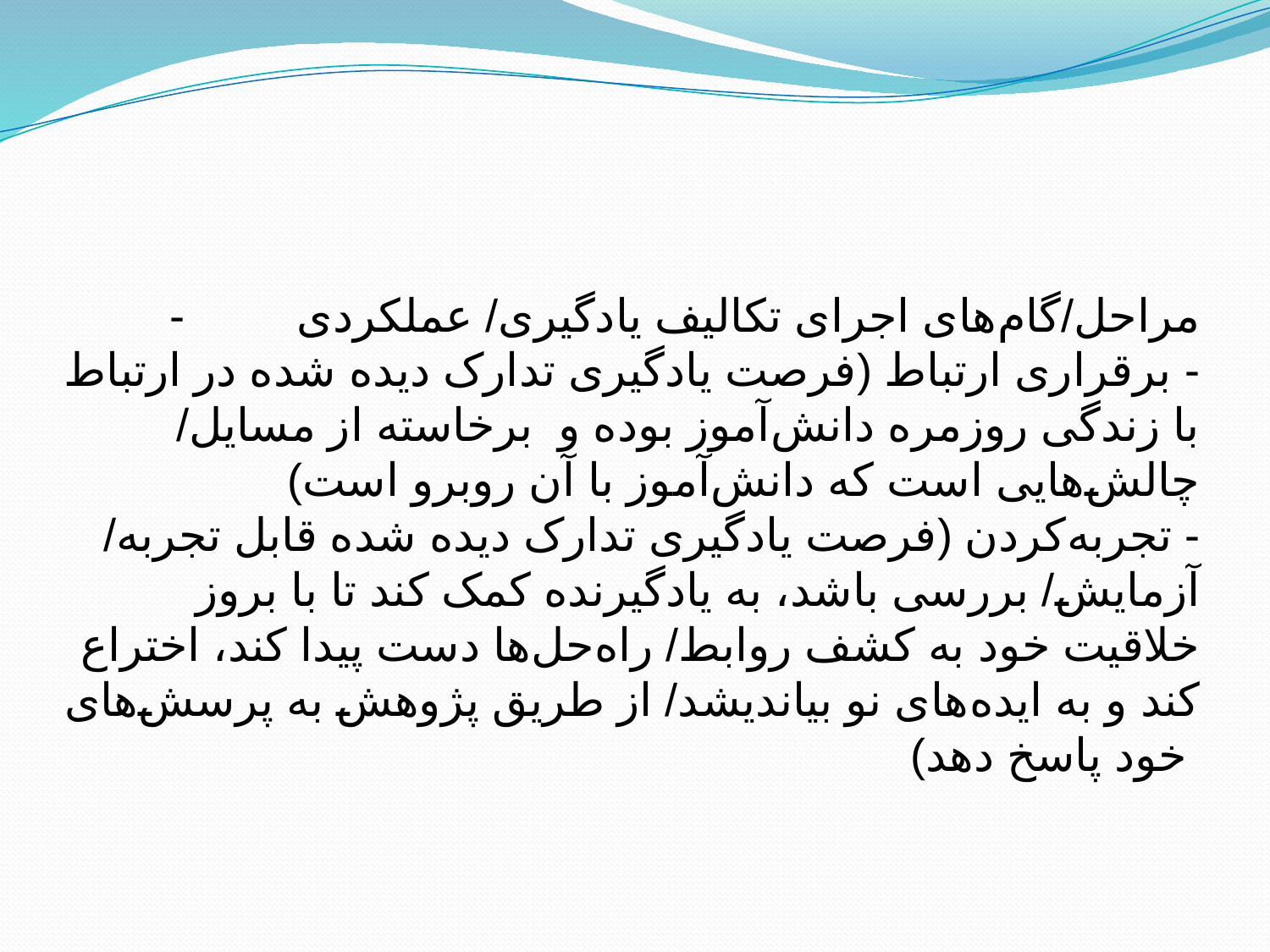

# -	مراحل/گام‌های اجرای تکالیف یادگیری/ عملکردی - برقراری ارتباط (فرصت یادگیری تدارک دیده شده در ارتباط با زندگی روزمره دانش‌آموز بوده و  برخاسته از مسایل/ چالش‌هایی است که دانش‌آموز با آن روبرو است) - تجربه‌کردن (فرصت یادگیری تدارک دیده شده قابل تجربه/ آزمایش/ بررسی باشد، به یادگیرنده کمک کند تا با بروز خلاقیت خود به کشف روابط/ راه‌حل‌ها دست پیدا کند، اختراع کند و به ایده‌های نو بیاندیشد/ از طریق پژوهش به پرسش‌های خود پاسخ دهد)